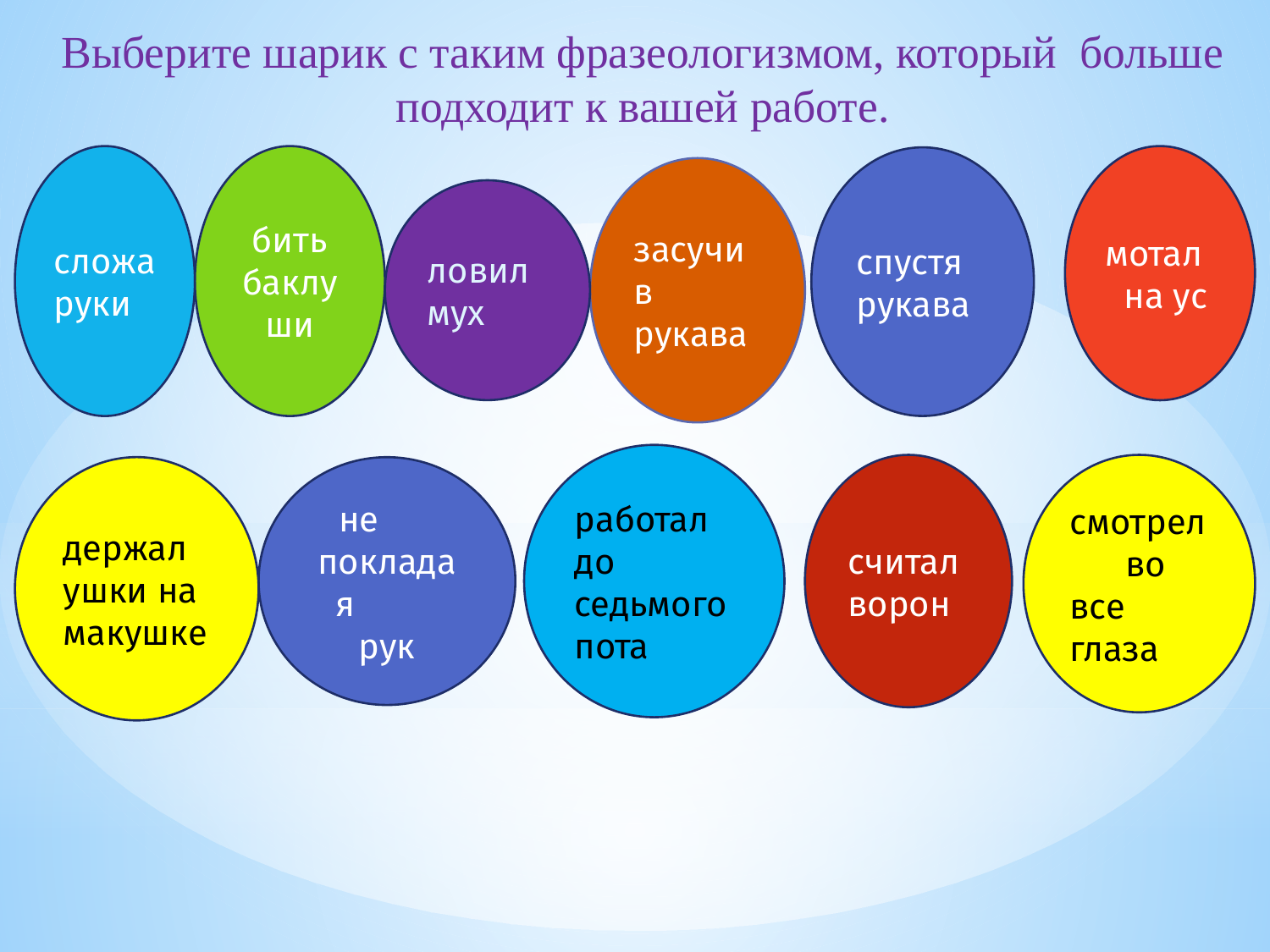

Выберите шарик с таким фразеологизмом, который  больше подходит к вашей работе.

сложа руки
бить баклуши
мотал    на ус
спустя рукава
засучив рукава
ловил мух
работал до седьмого пота
считал ворон
смотрел       во все глаза
держал
ушки на макушке
 не        покладая          рук
#